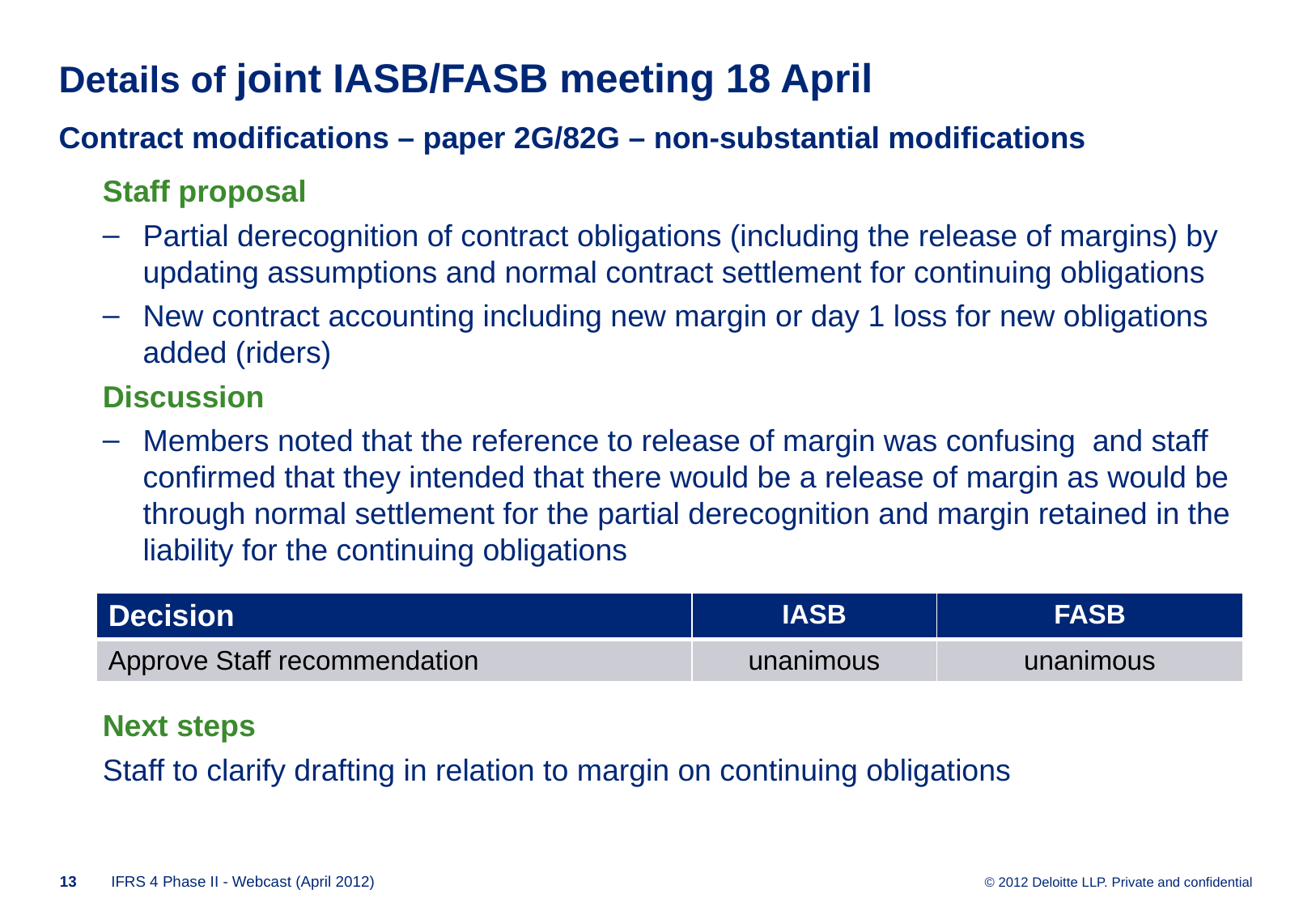

# Details of joint IASB/FASB meeting 18 April Contract modifications – paper 2G/82G – non-substantial modifications
Staff proposal
Partial derecognition of contract obligations (including the release of margins) by updating assumptions and normal contract settlement for continuing obligations
New contract accounting including new margin or day 1 loss for new obligations added (riders)
Discussion
Members noted that the reference to release of margin was confusing  and staff confirmed that they intended that there would be a release of margin as would be through normal settlement for the partial derecognition and margin retained in the liability for the continuing obligations

Next steps
Staff to clarify drafting in relation to margin on continuing obligations
| Decision | IASB | FASB |
| --- | --- | --- |
| Approve Staff recommendation | unanimous | unanimous |
13
IFRS 4 Phase II - Webcast (April 2012)